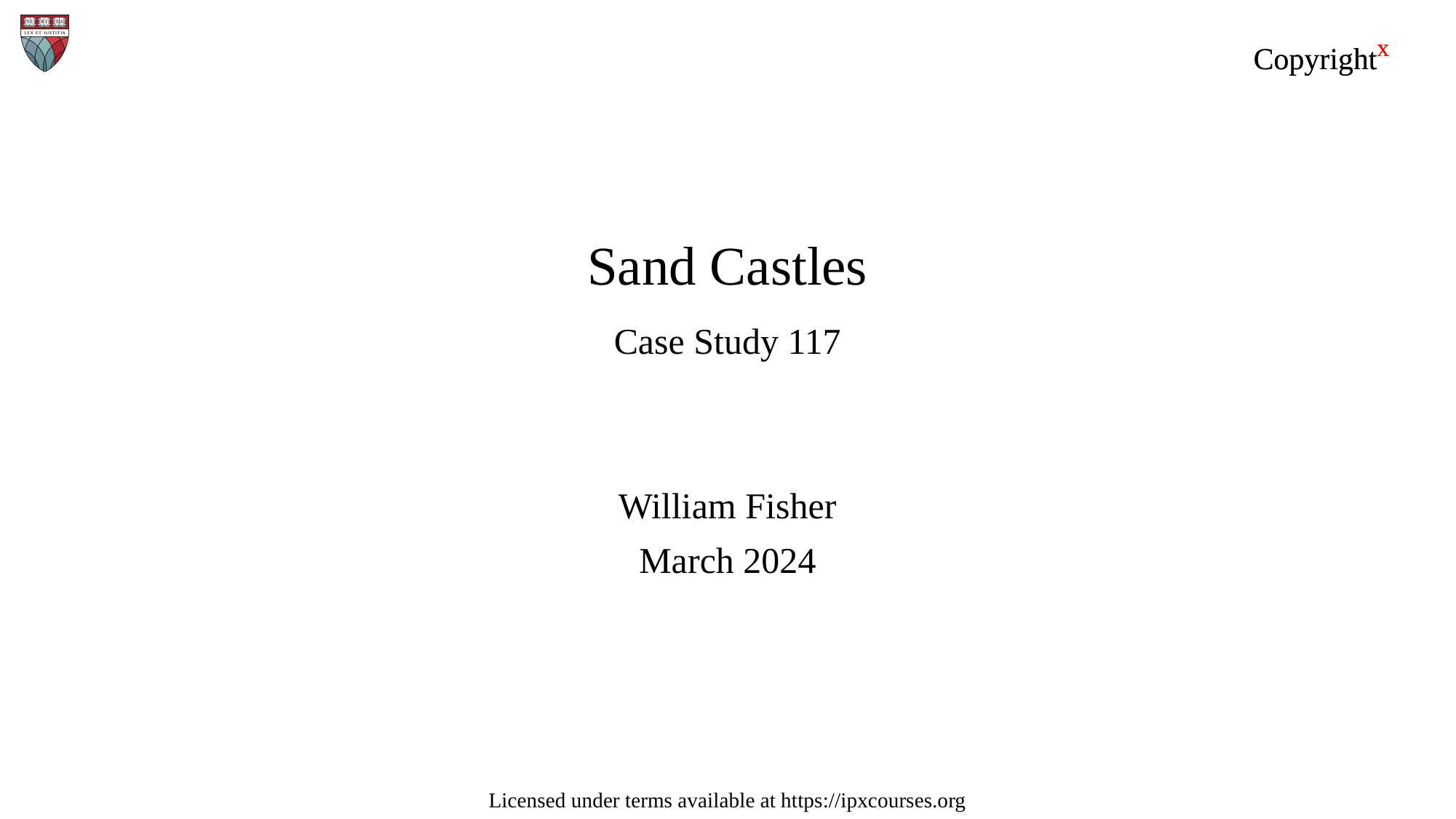

Copyrightx
# Sand Castles Case Study 117
William Fisher
March 2024
Licensed under terms available at https://ipxcourses.org